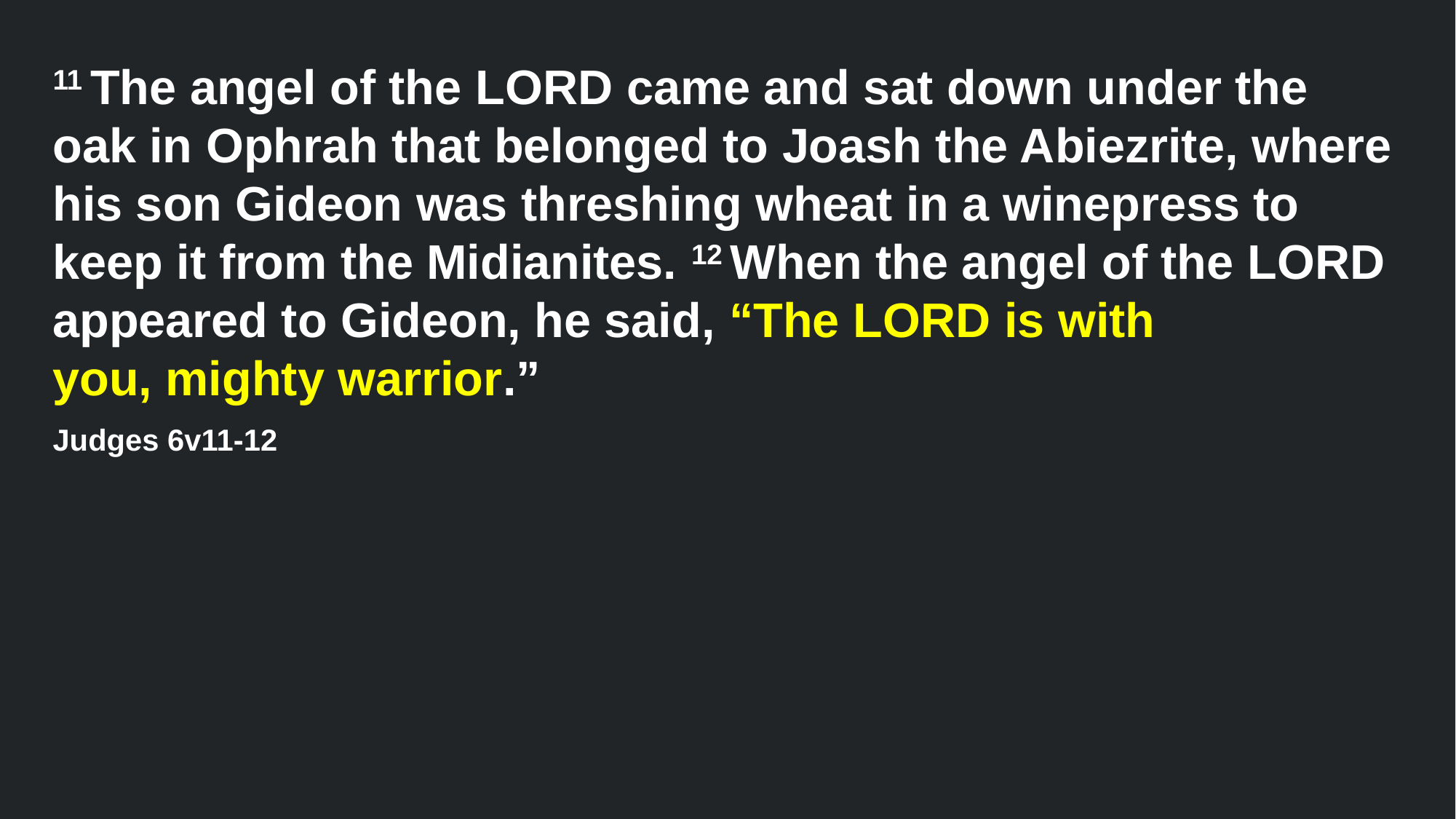

11 The angel of the Lord came and sat down under the oak in Ophrah that belonged to Joash the Abiezrite, where his son Gideon was threshing wheat in a winepress to keep it from the Midianites. 12 When the angel of the Lord appeared to Gideon, he said, “The Lord is with you, mighty warrior.”
Judges 6v11-12